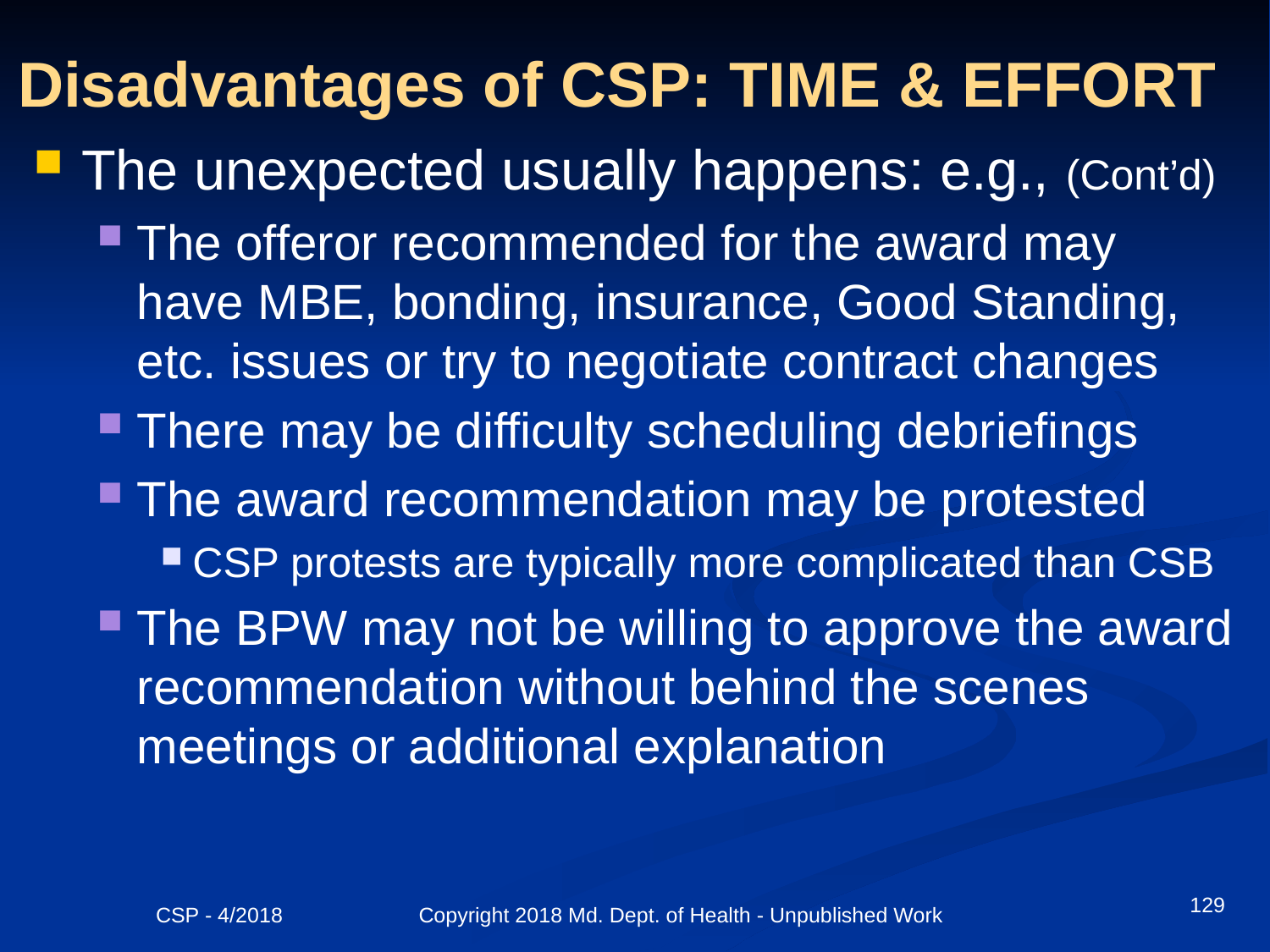

# Disadvantages of CSP: TIME & EFFORT
The unexpected usually happens: e.g., (Cont’d)
The offeror recommended for the award may have MBE, bonding, insurance, Good Standing, etc. issues or try to negotiate contract changes
There may be difficulty scheduling debriefings
The award recommendation may be protested
CSP protests are typically more complicated than CSB
The BPW may not be willing to approve the award recommendation without behind the scenes meetings or additional explanation

129
CSP - 4/2018                       Copyright 2018 Md. Dept. of Health - Unpublished Work